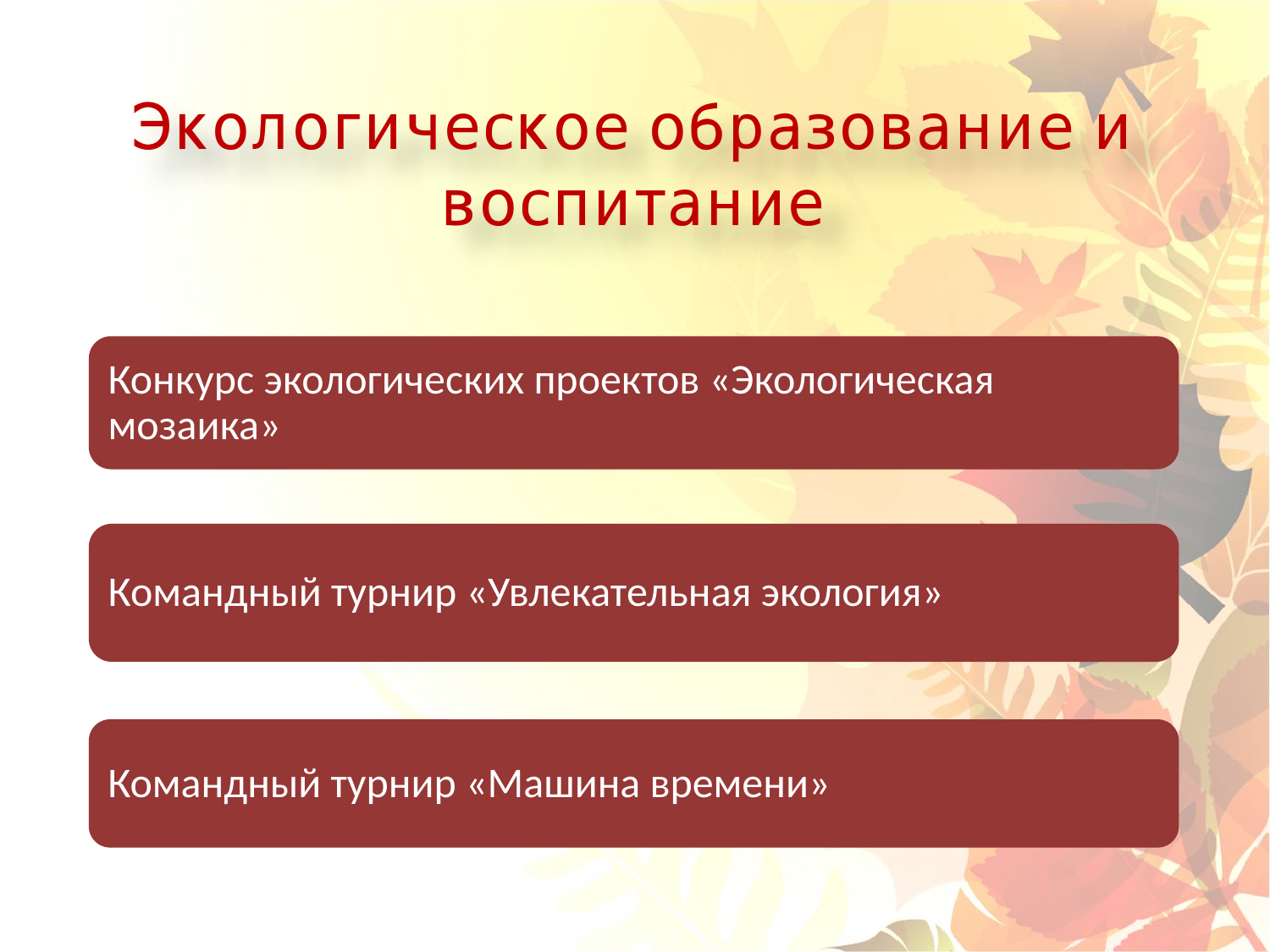

Экологическое образование и воспитание
Конкурс экологических проектов «Экологическая мозаика»
Командный турнир «Увлекательная экология»
Командный турнир «Машина времени»